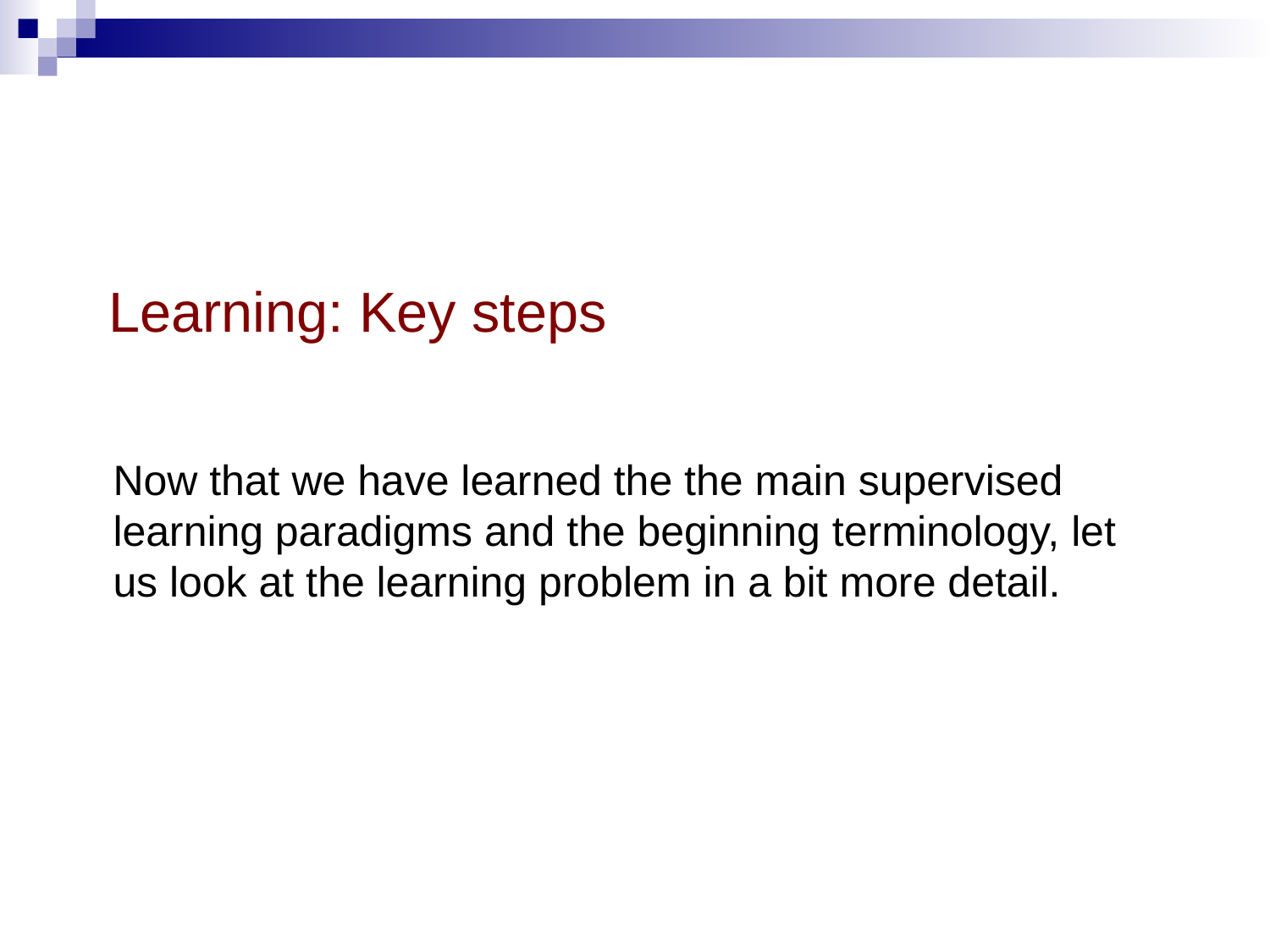

Learning: Key steps
Now that we have learned the the main supervised learning paradigms and the beginning terminology, let us look at the learning problem in a bit more detail.